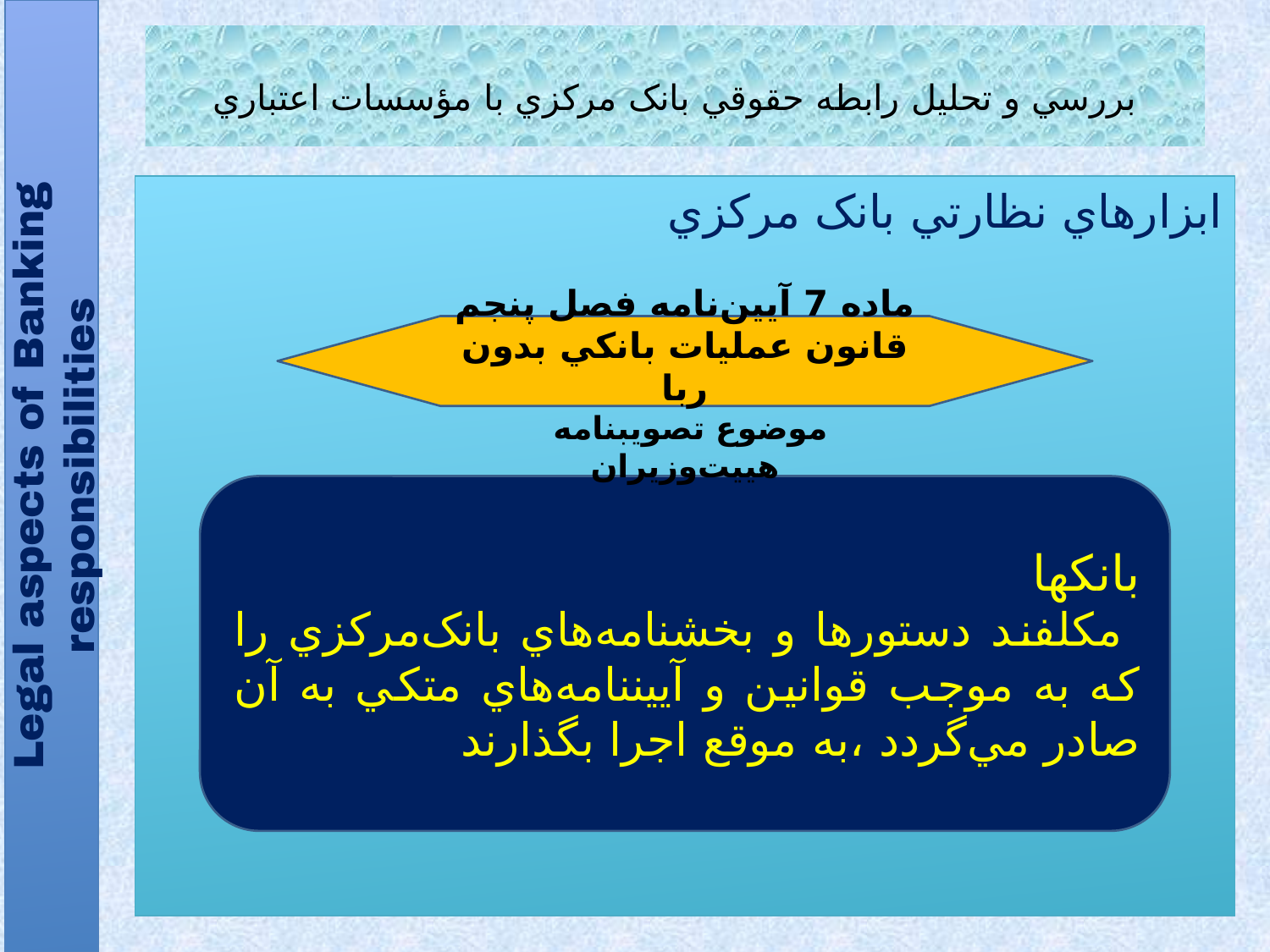

# بررسي و تحليل رابطه حقوقي بانک مرکزي با مؤسسات اعتباري
ابزارهاي نظارتي بانک مرکزي

‌

ماده 7 آيين‌نامه فصل پنجم قانون عمليات بانکي بدون ربا
 موضوع تصويبنامه ‌هييت‌وزيران

بانکها
 مکلفند ‌دستورها‌ و ‌بخشنامه‌هاي ‌بانک‌مرکزي ‌را‌ که ‌به‌ موجب ‌قوانين ‌و‌ آييننامه‌هاي ‌متکي ‌به ‌آن‌ صادر ‌مي‌گردد ،‌به‌ موقع‌ اجرا‌ بگذارند